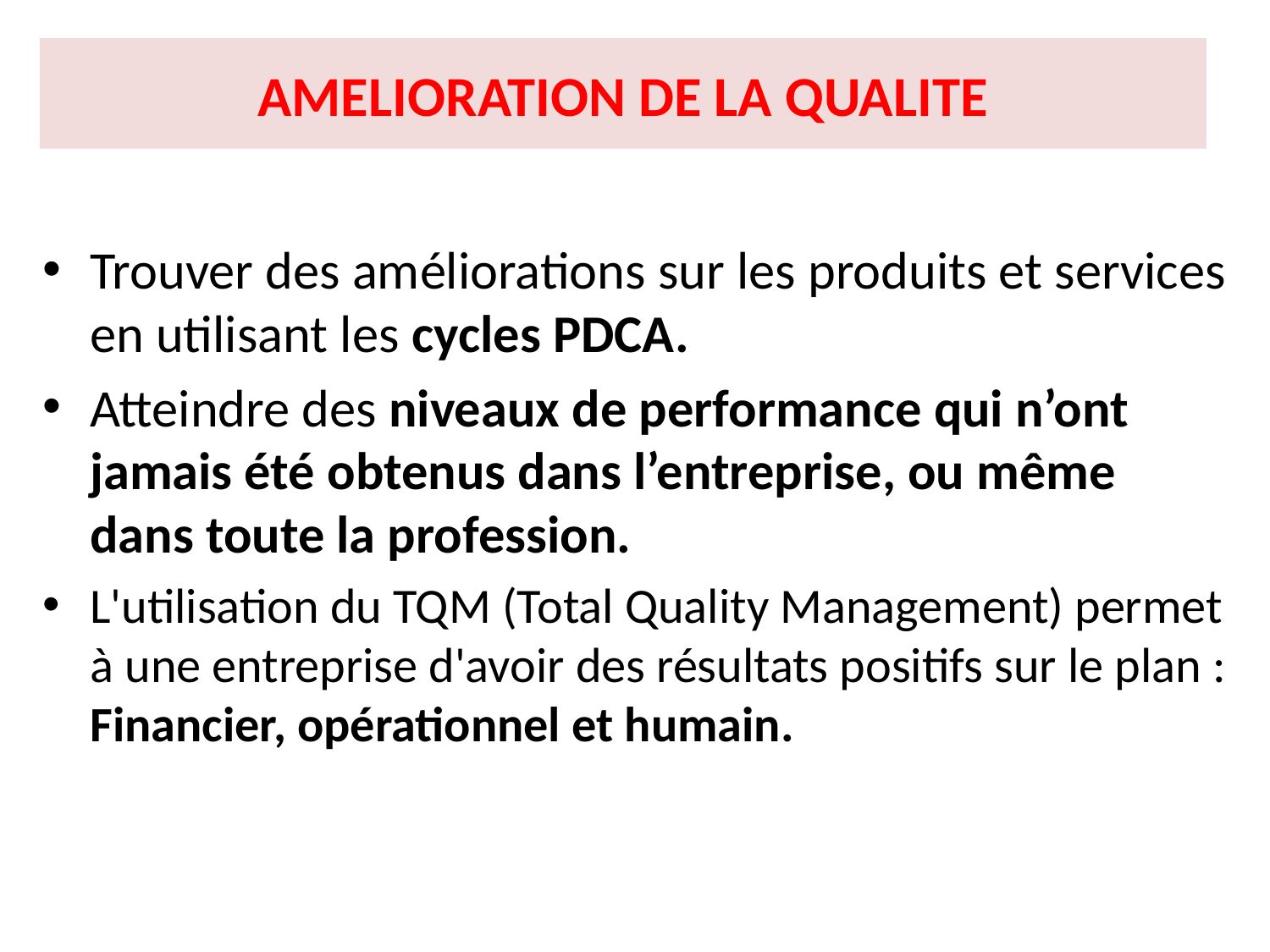

# AMELIORATION DE LA QUALITE

Trouver des améliorations sur les produits et services en utilisant les cycles PDCA.
Atteindre des niveaux de performance qui n’ont jamais été obtenus dans l’entreprise, ou même dans toute la profession.
L'utilisation du TQM (Total Quality Management) permet à une entreprise d'avoir des résultats positifs sur le plan : Financier, opérationnel et humain.